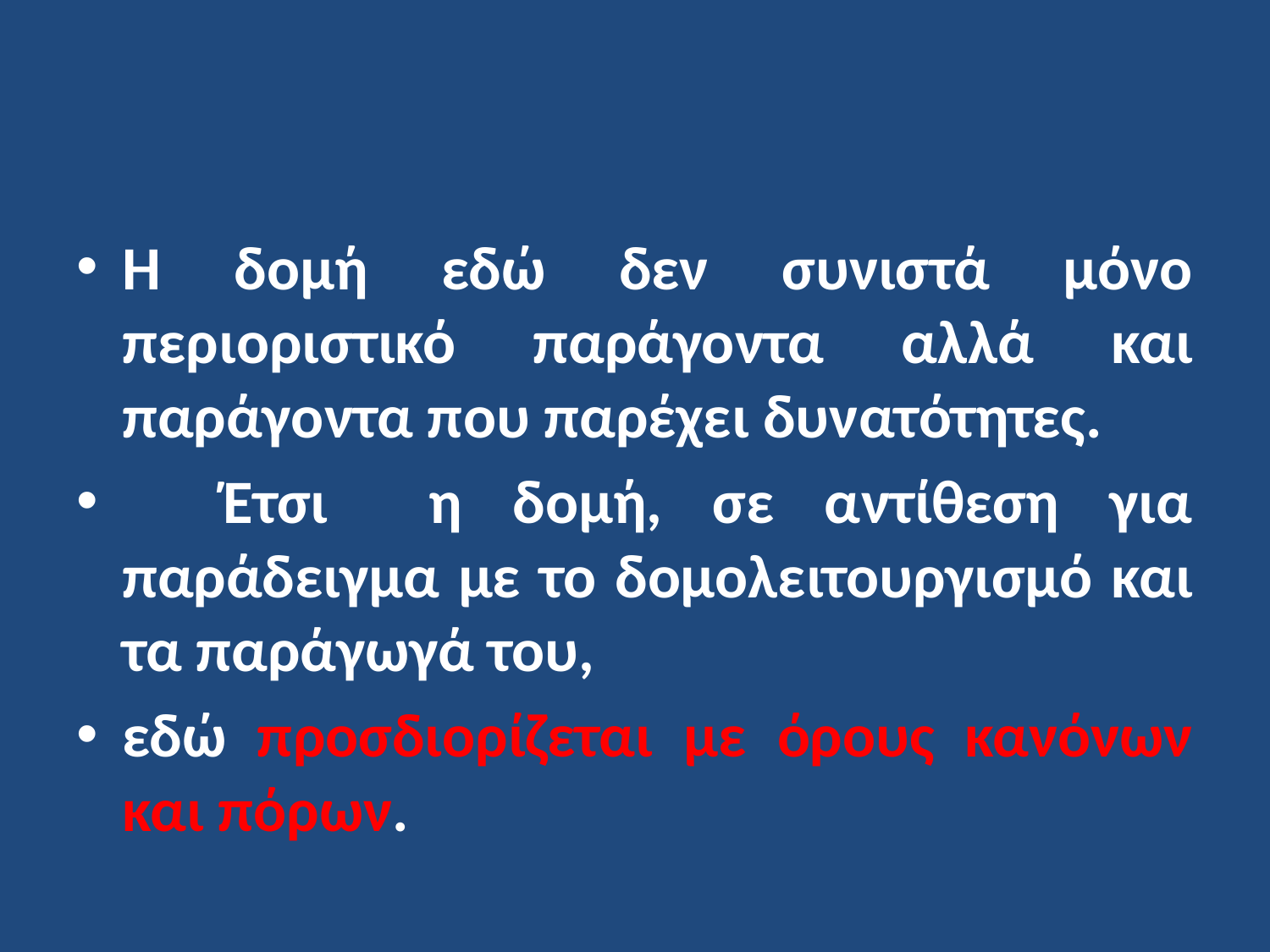

Η δομή εδώ δεν συνιστά μόνο περιοριστικό παράγοντα αλλά και παράγοντα που παρέχει δυνατότητες.
  Έτσι  η δομή, σε αντίθεση για παράδειγμα με το δομολειτουργισμό και τα παράγωγά του,
εδώ προσδιορίζεται με όρους κανόνων και πόρων.